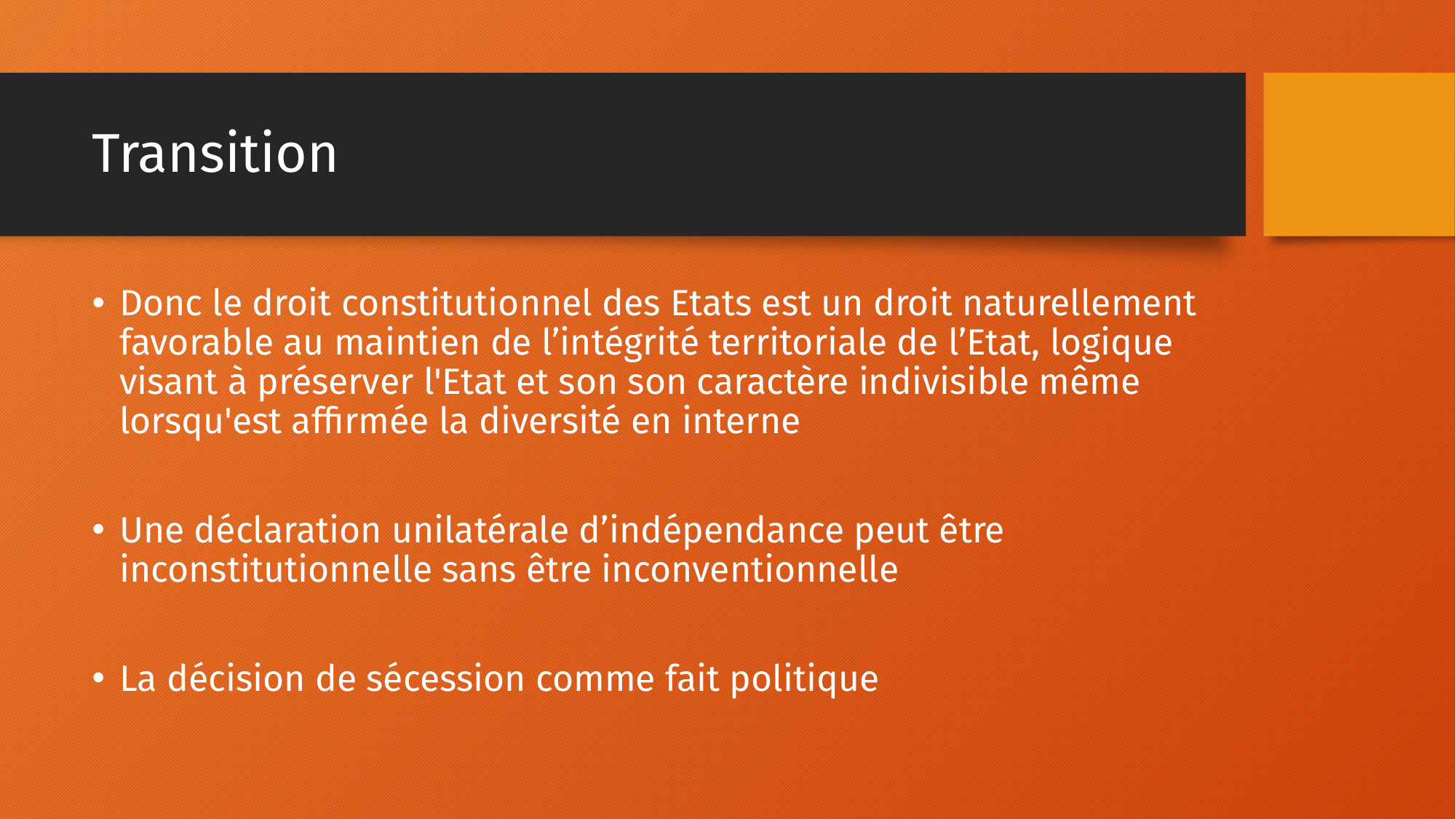

# Transition
Donc le droit constitutionnel des Etats est un droit naturellement favorable au maintien de l’intégrité territoriale de l’Etat, logique visant à préserver l'Etat et son son caractère indivisible même lorsqu'est affirmée la diversité en interne

Une déclaration unilatérale d’indépendance peut être inconstitutionnelle sans être inconventionnelle

La décision de sécession comme fait politique